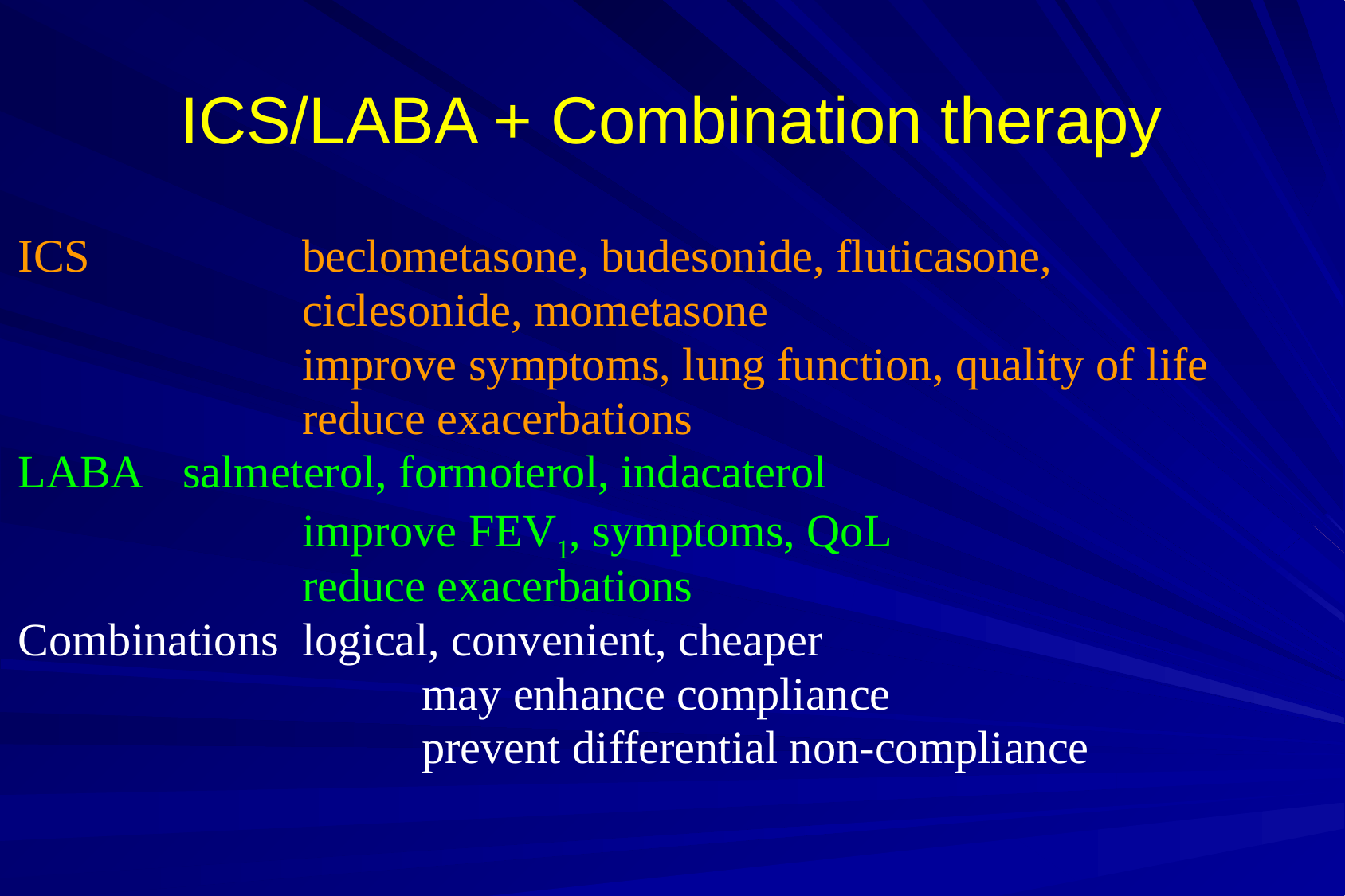

# ICS/LABA + Combination therapy
ICS		beclometasone, budesonide, fluticasone,
			ciclesonide, mometasone
			improve symptoms, lung function, quality of life
			reduce exacerbations
LABA 	salmeterol, formoterol, indacaterol
			improve FEV1, symptoms, QoL
			reduce exacerbations
Combinations	logical, convenient, cheaper
				may enhance compliance
				prevent differential non-compliance